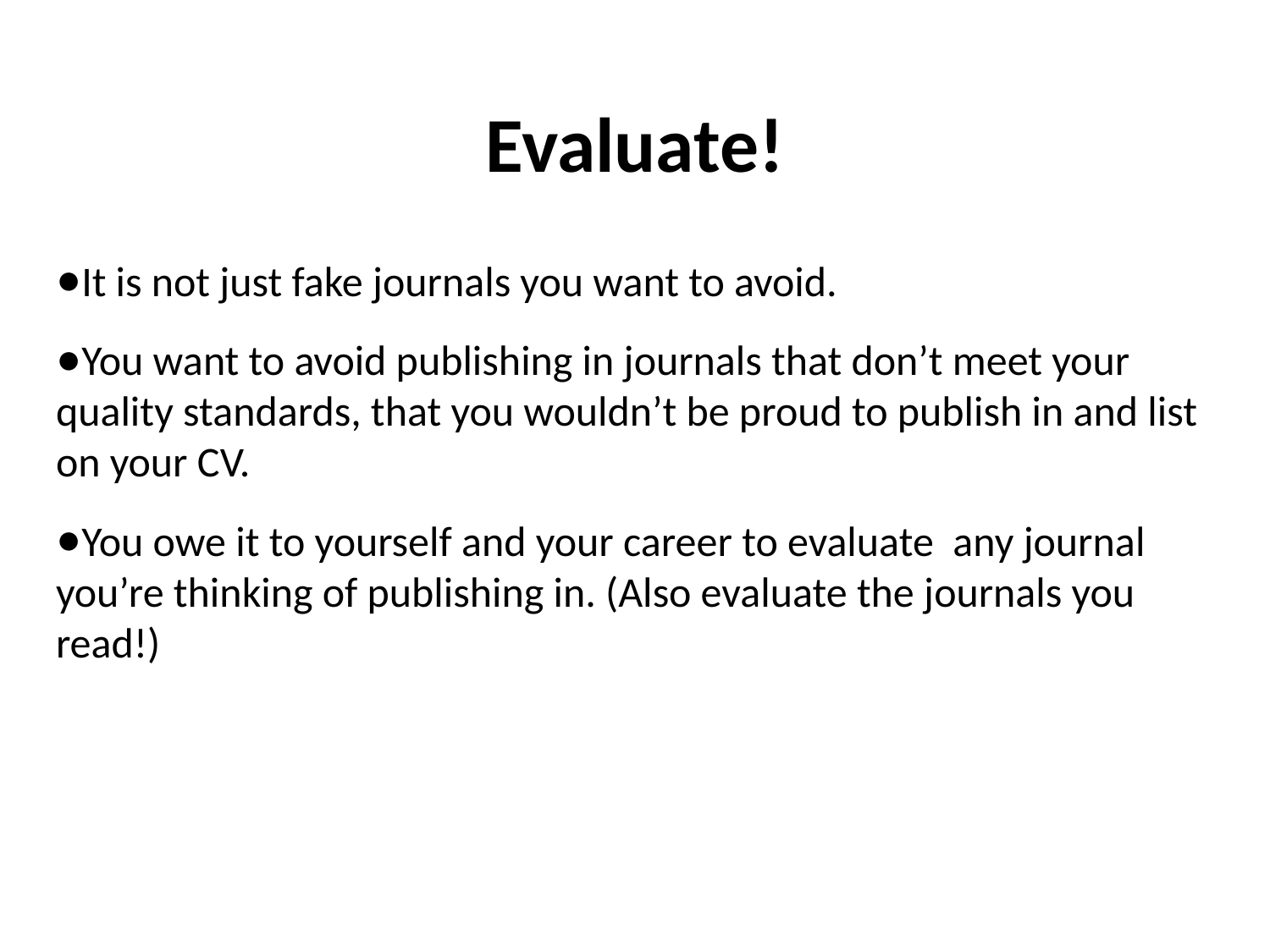

# Evaluate!
It is not just fake journals you want to avoid.
You want to avoid publishing in journals that don’t meet your quality standards, that you wouldn’t be proud to publish in and list on your CV.
You owe it to yourself and your career to evaluate  any journal you’re thinking of publishing in. (Also evaluate the journals you read!)